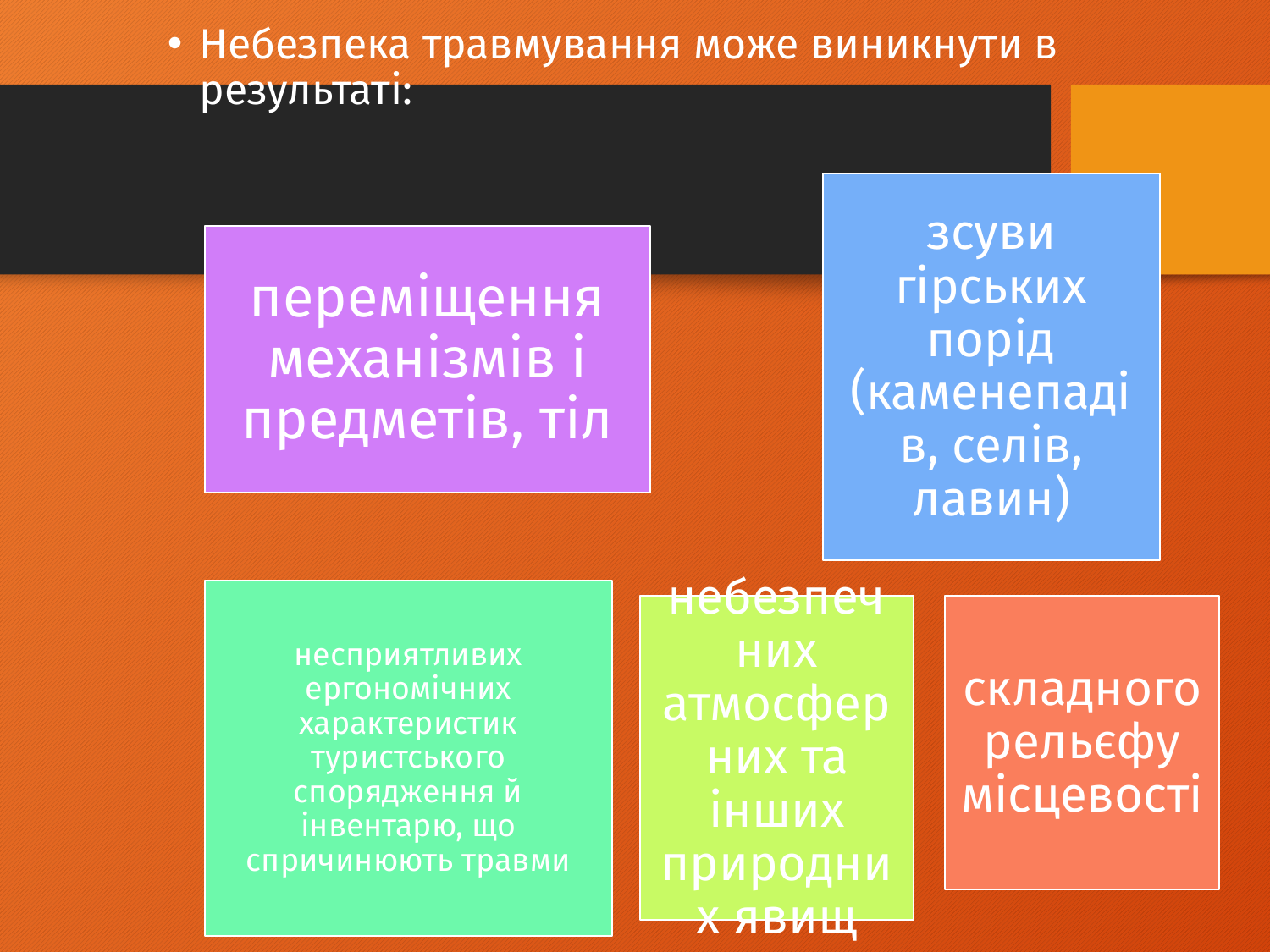

Небезпека травмування може виникнути в результаті:

переміщення механізмів і предметів, тіл
зсуви гірських порід (каменепадів, селів, лавин)
несприятливих ергономічних характеристик туристського спорядження й інвентарю, що спричинюють травми
небезпечних атмосферних та інших природних явищ
складного рельєфу місцевості